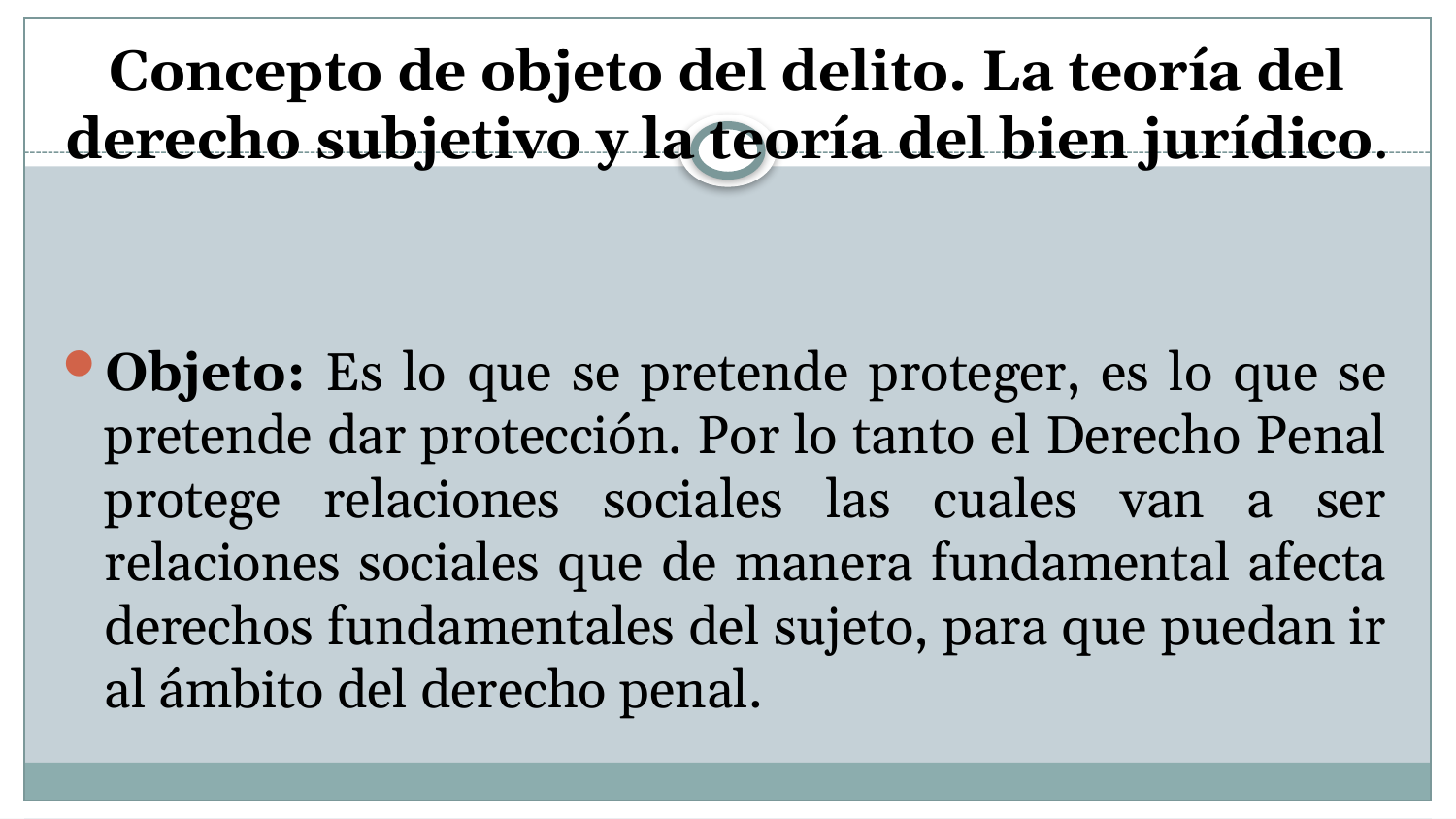

# Concepto de objeto del delito. La teoría del derecho subjetivo y la teoría del bien jurídico.

Objeto: Es lo que se pretende proteger, es lo que se pretende dar protección. Por lo tanto el Derecho Penal protege relaciones sociales las cuales van a ser relaciones sociales que de manera fundamental afecta derechos fundamentales del sujeto, para que puedan ir al ámbito del derecho penal.